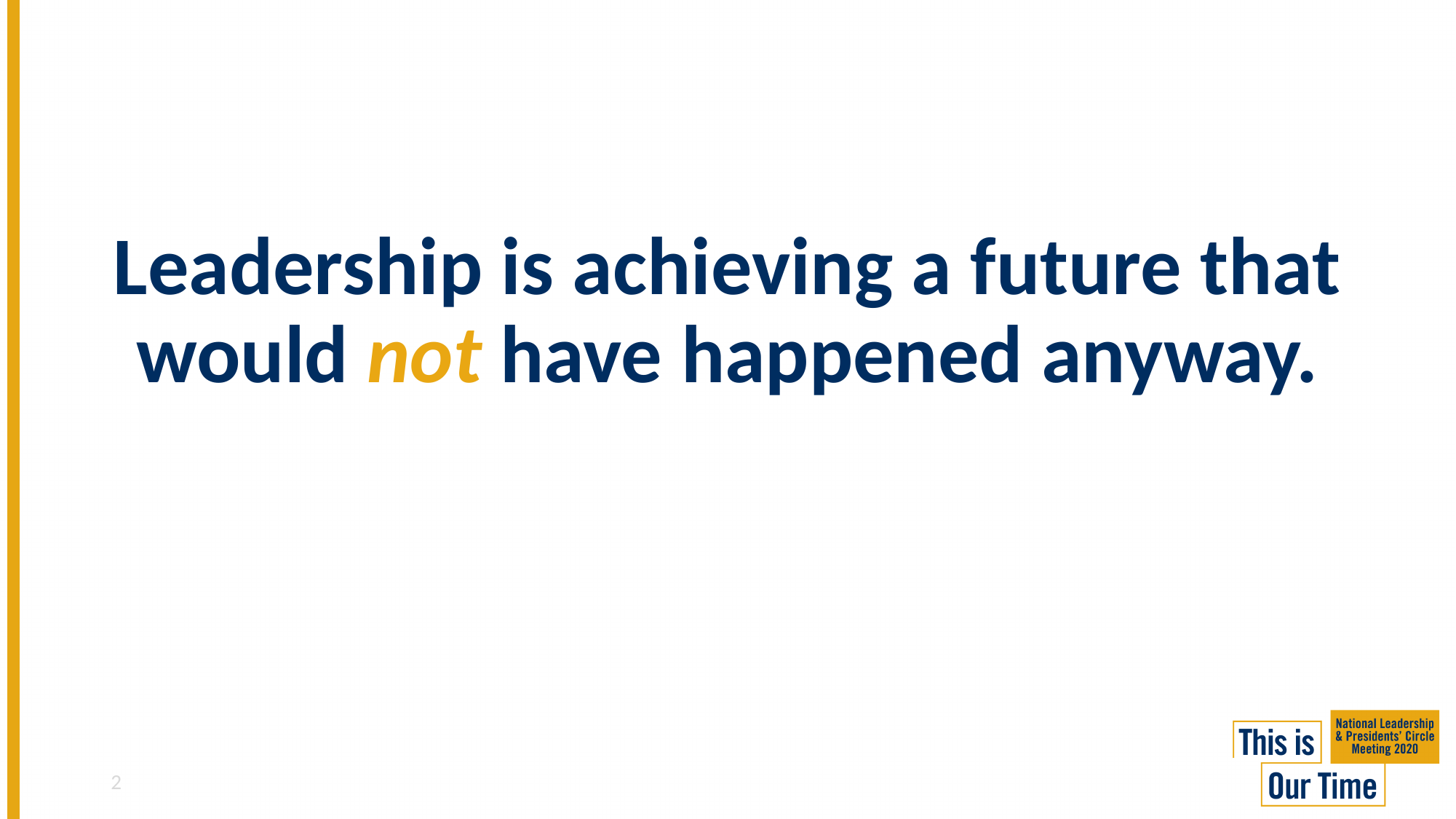

Leadership is achieving a future that would not have happened anyway.
2